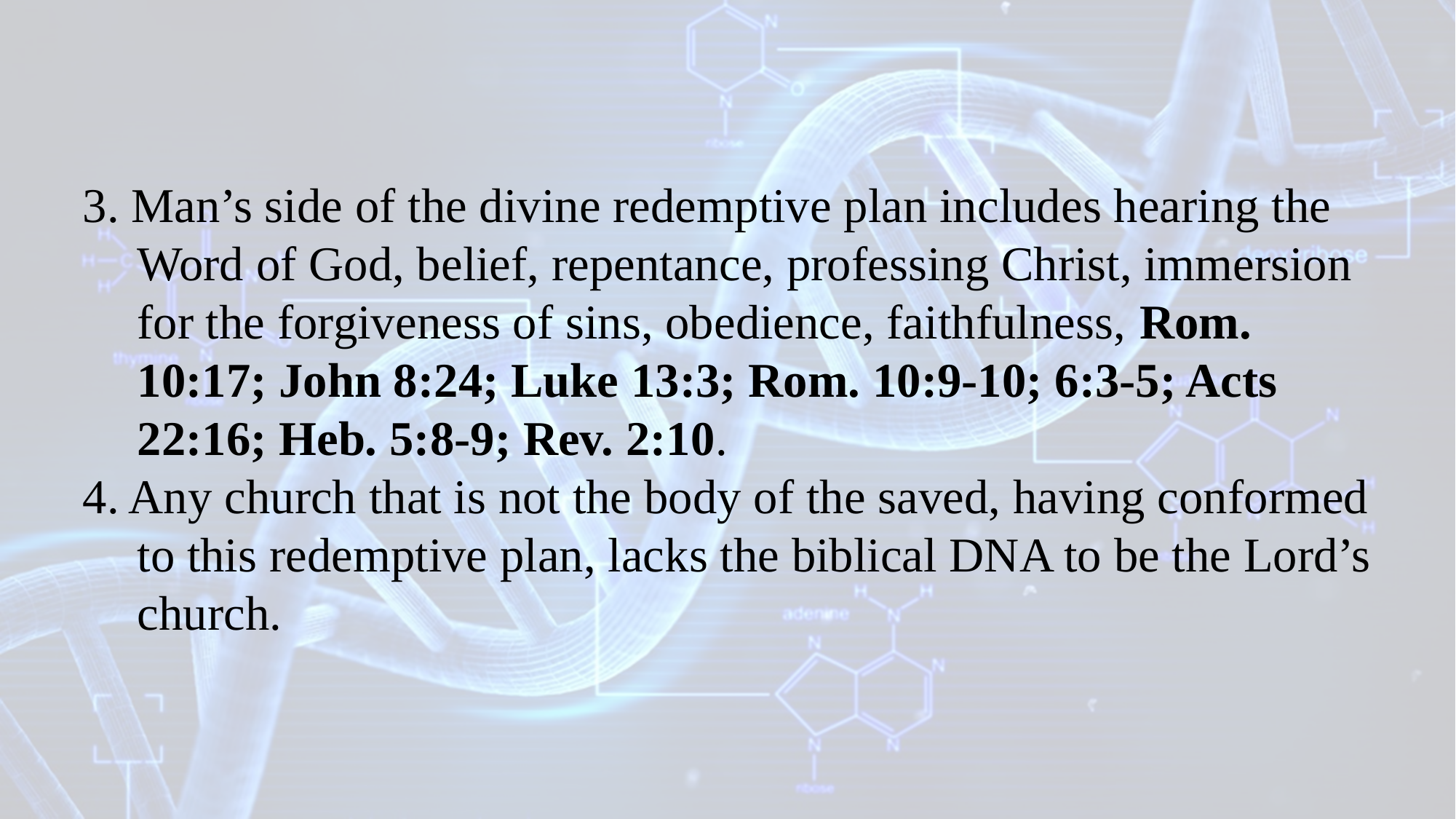

3. Man’s side of the divine redemptive plan includes hearing the Word of God, belief, repentance, professing Christ, immersion for the forgiveness of sins, obedience, faithfulness, Rom. 10:17; John 8:24; Luke 13:3; Rom. 10:9-10; 6:3-5; Acts 22:16; Heb. 5:8-9; Rev. 2:10.
4. Any church that is not the body of the saved, having conformed to this redemptive plan, lacks the biblical DNA to be the Lord’s church.